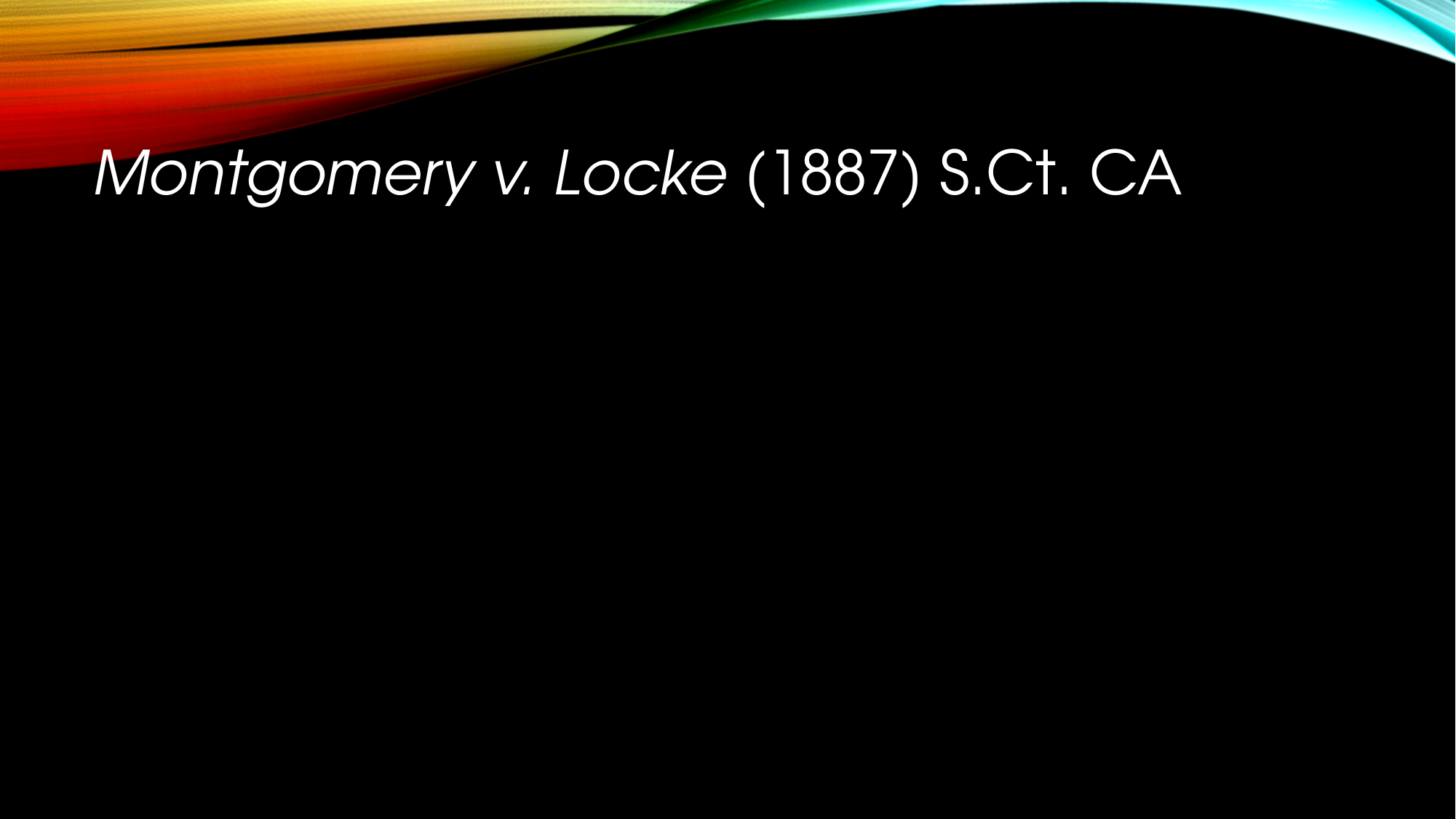

# Montgomery v. Locke (1887) S.Ct. CA